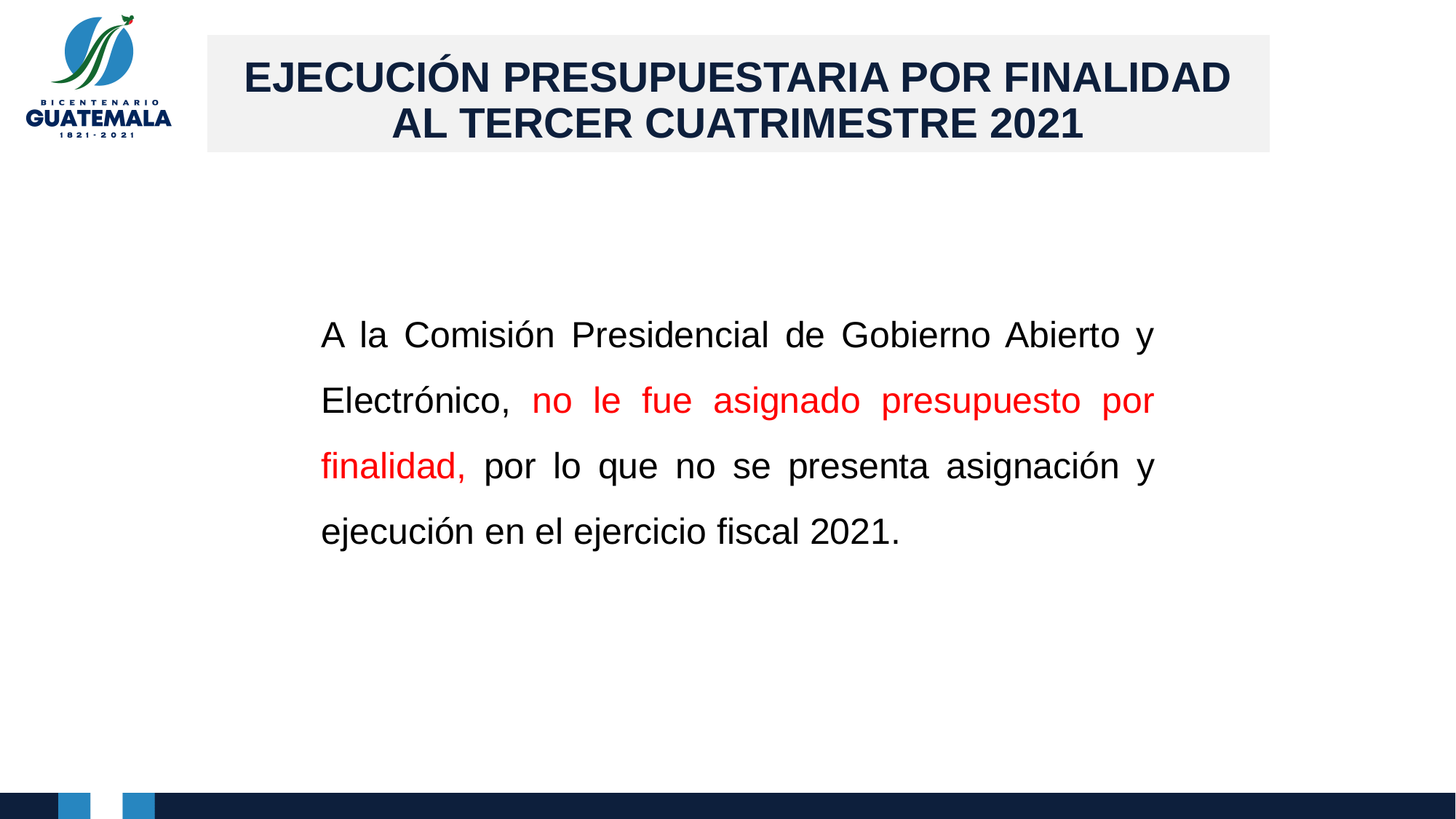

# EJECUCIÓN PRESUPUESTARIA POR FINALIDAD AL TERCER CUATRIMESTRE 2021
A la Comisión Presidencial de Gobierno Abierto y Electrónico, no le fue asignado presupuesto por finalidad, por lo que no se presenta asignación y ejecución en el ejercicio fiscal 2021.